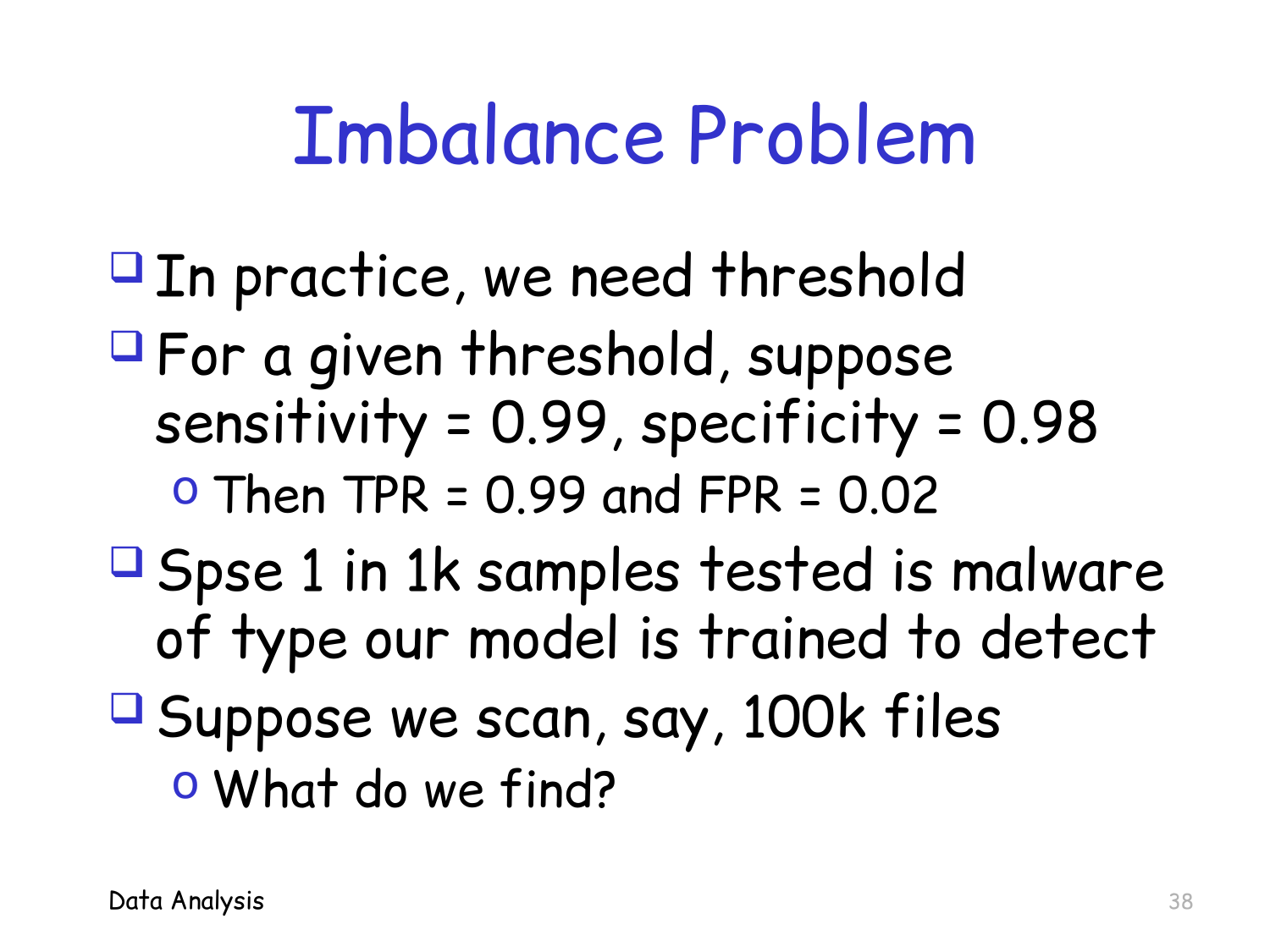

# Imbalance Problem
In practice, we need threshold
For a given threshold, suppose sensitivity = 0.99, specificity = 0.98
Then TPR = 0.99 and FPR = 0.02
Spse 1 in 1k samples tested is malware of type our model is trained to detect
Suppose we scan, say, 100k files
What do we find?
Data Analysis
38